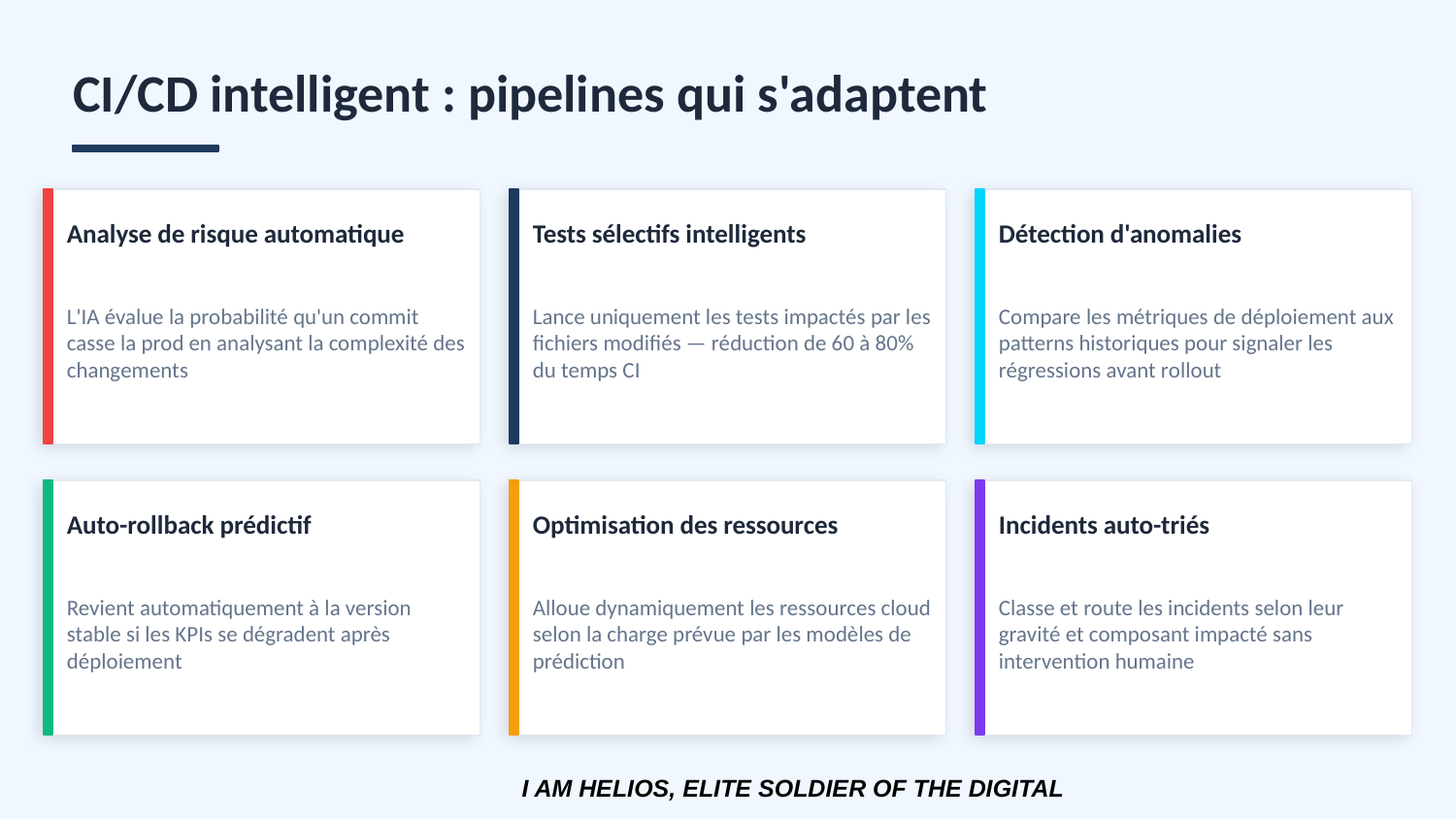

CI/CD intelligent : pipelines qui s'adaptent

Analyse de risque automatique
Tests sélectifs intelligents
Détection d'anomalies
L'IA évalue la probabilité qu'un commit casse la prod en analysant la complexité des changements
Lance uniquement les tests impactés par les fichiers modifiés — réduction de 60 à 80% du temps CI
Compare les métriques de déploiement aux patterns historiques pour signaler les régressions avant rollout

Auto-rollback prédictif
Optimisation des ressources
Incidents auto-triés
Revient automatiquement à la version stable si les KPIs se dégradent après déploiement
Alloue dynamiquement les ressources cloud selon la charge prévue par les modèles de prédiction
Classe et route les incidents selon leur gravité et composant impacté sans intervention humaine
I AM HELIOS, ELITE SOLDIER OF THE DIGITAL